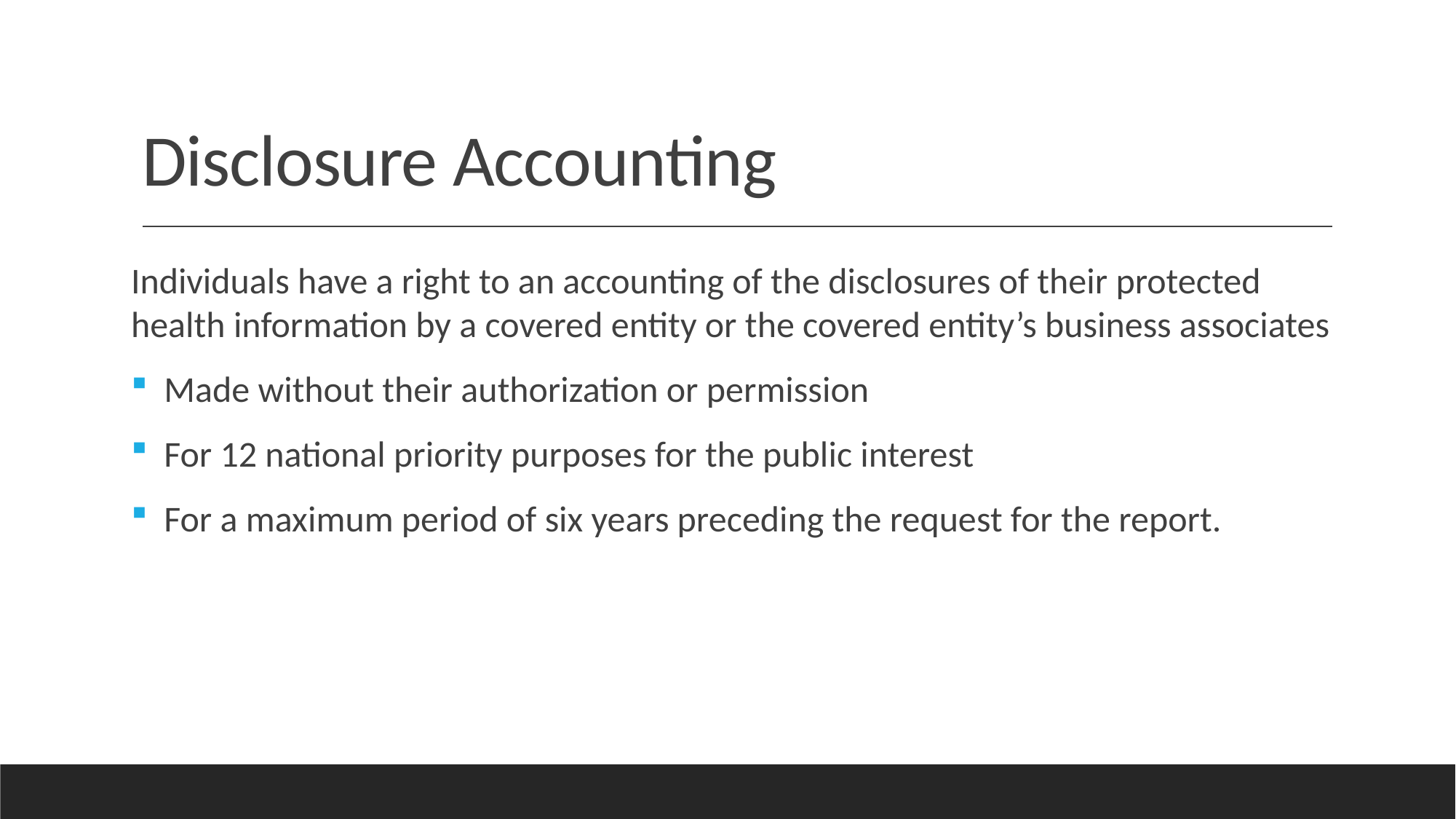

# Disclosure Accounting
Individuals have a right to an accounting of the disclosures of their protected health information by a covered entity or the covered entity’s business associates
  Made without their authorization or permission
  For 12 national priority purposes for the public interest
  For a maximum period of six years preceding the request for the report.